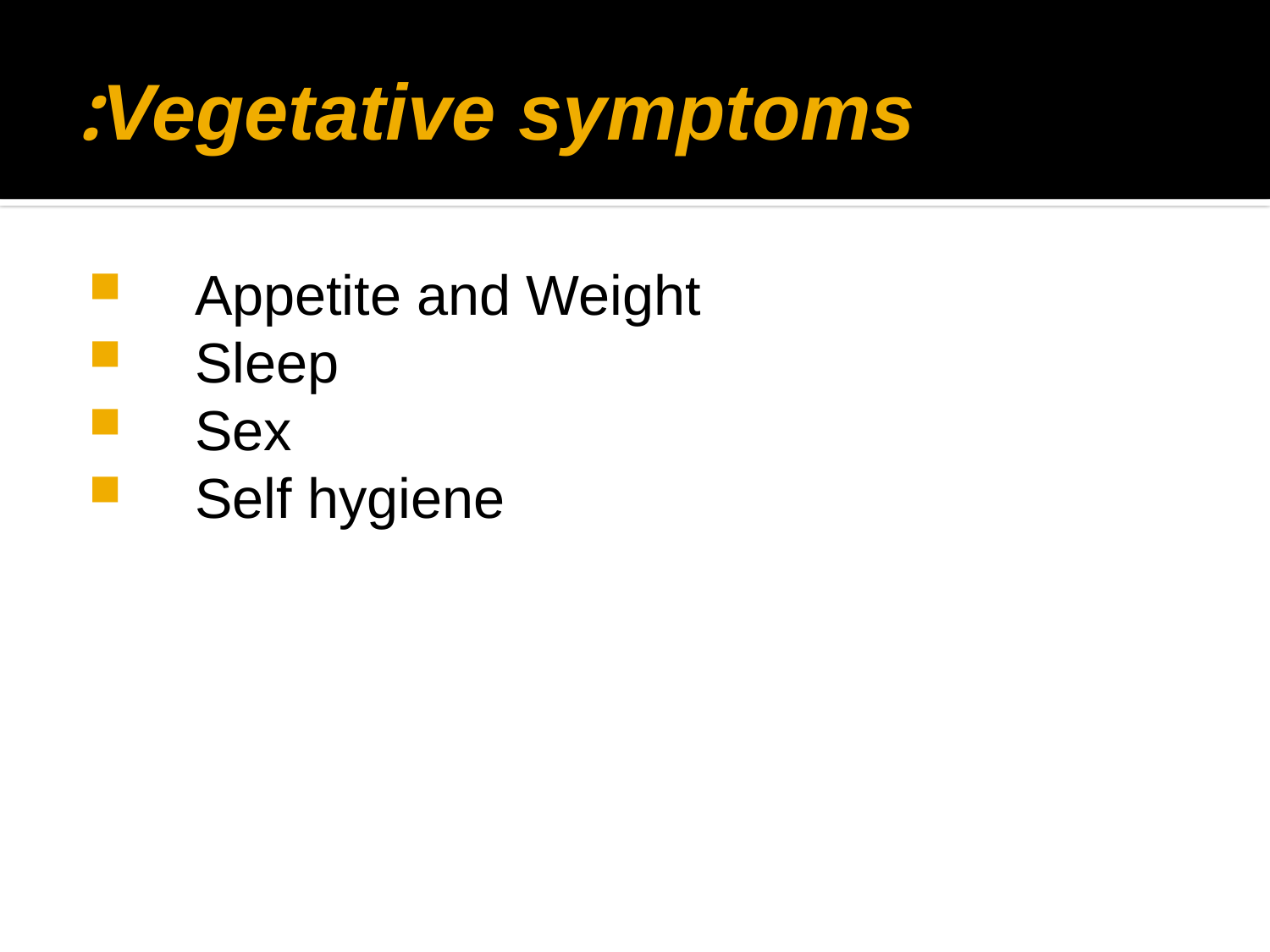

# Vegetative symptoms:
    Appetite and Weight
    Sleep
    Sex
    Self hygiene